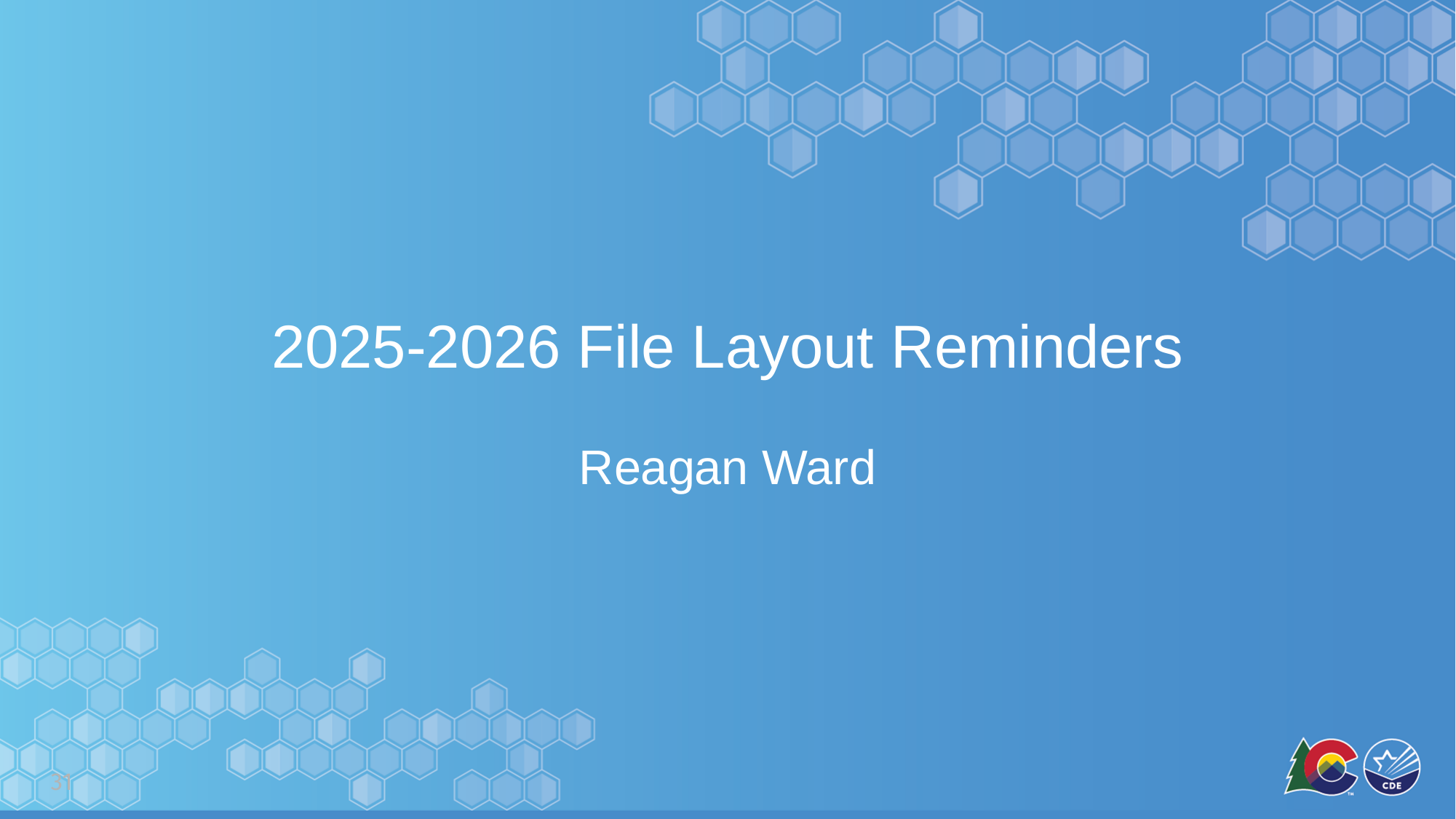

# 2025-2026 File Layout Reminders
Reagan Ward
31